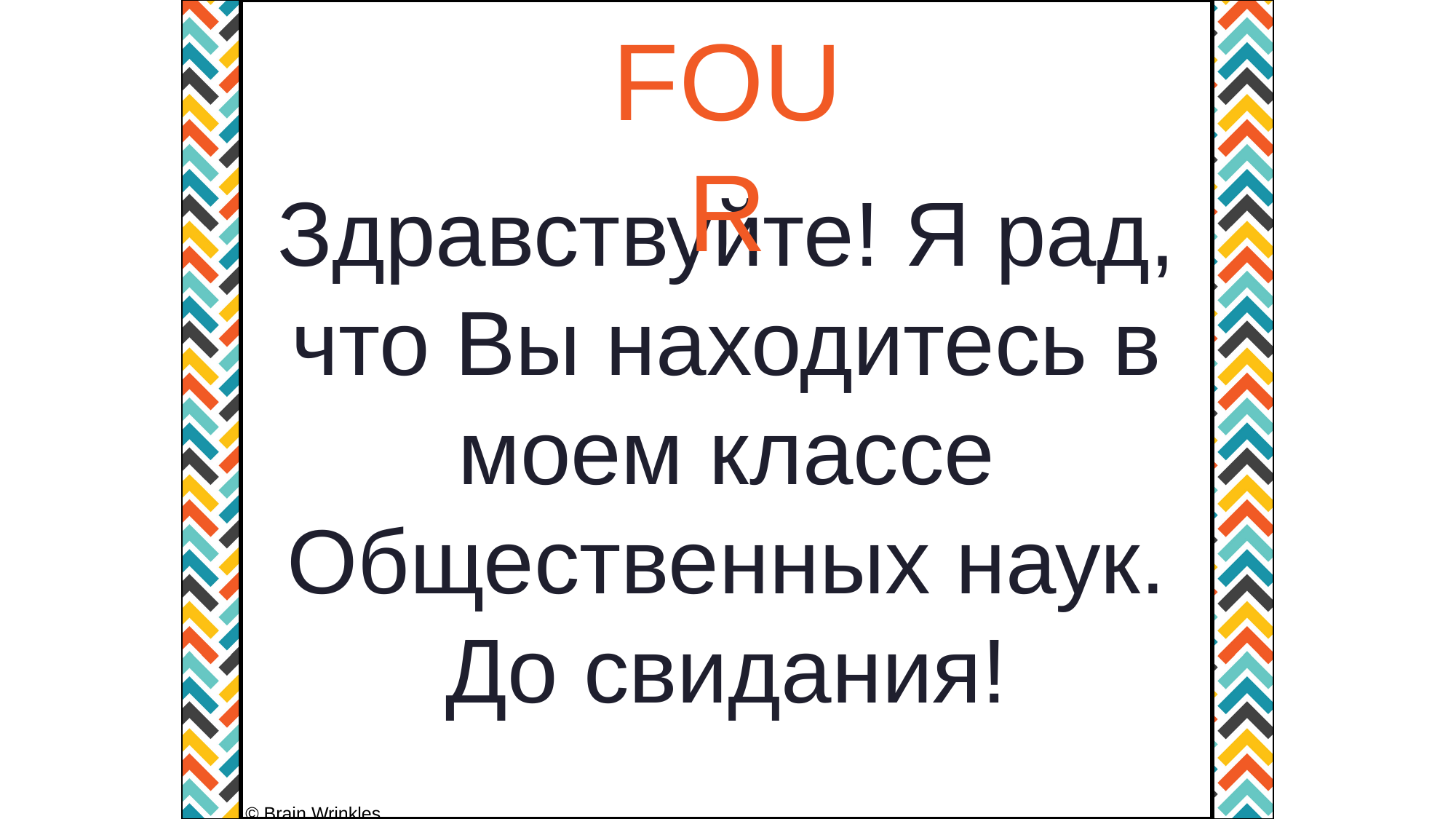

FOUR
Здравствуйте! Я рад, что Вы находитесь в моем классе Общественных наук. До свидания!

© Brain Wrinkles